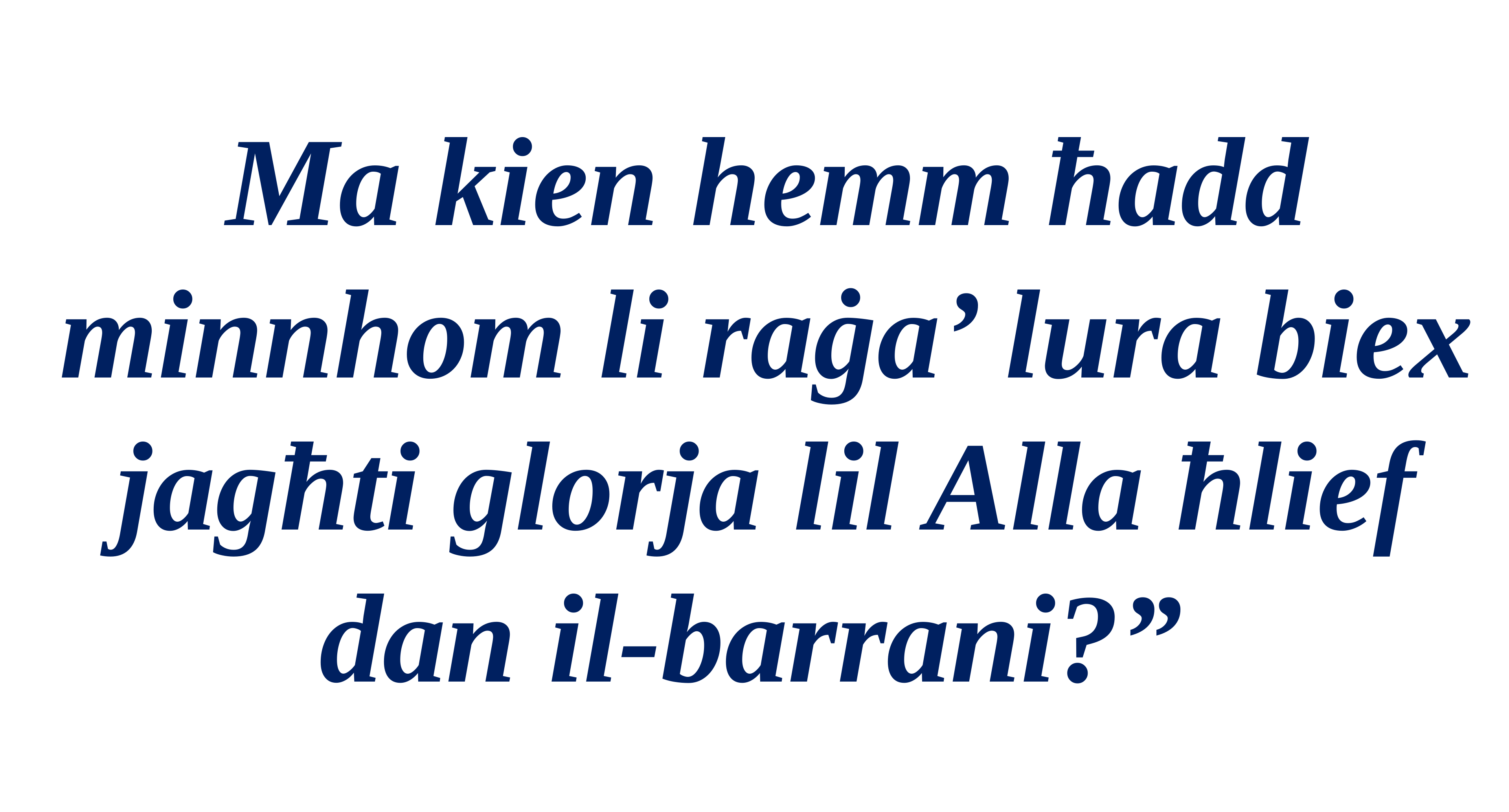

Ma kien hemm ħadd minnhom li raġa’ lura biex
jagħti glorja lil Alla ħlief dan il-barrani?”